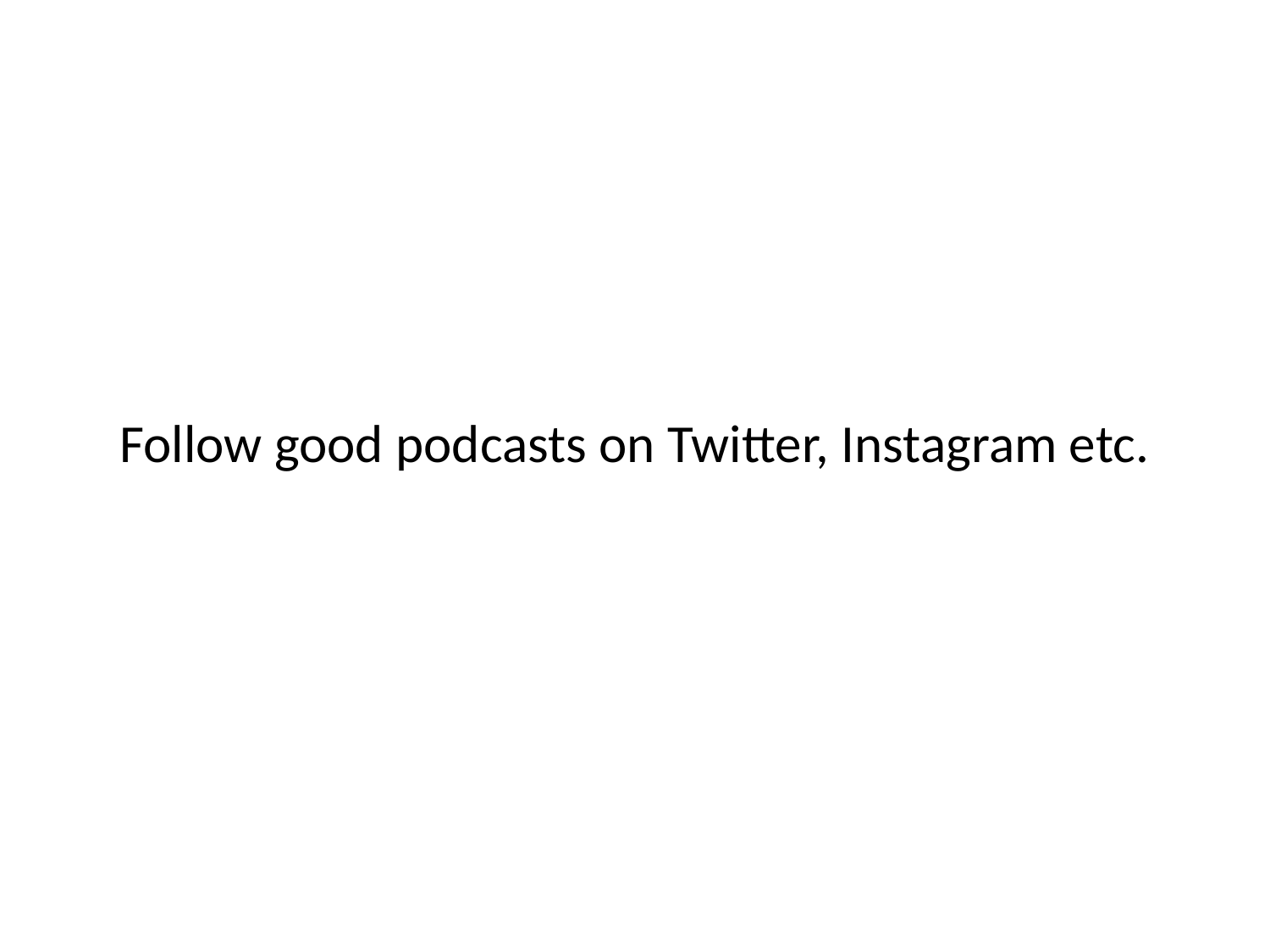

# Follow good podcasts on Twitter, Instagram etc.
By DR DAVID DUNKLEY GYIMAH